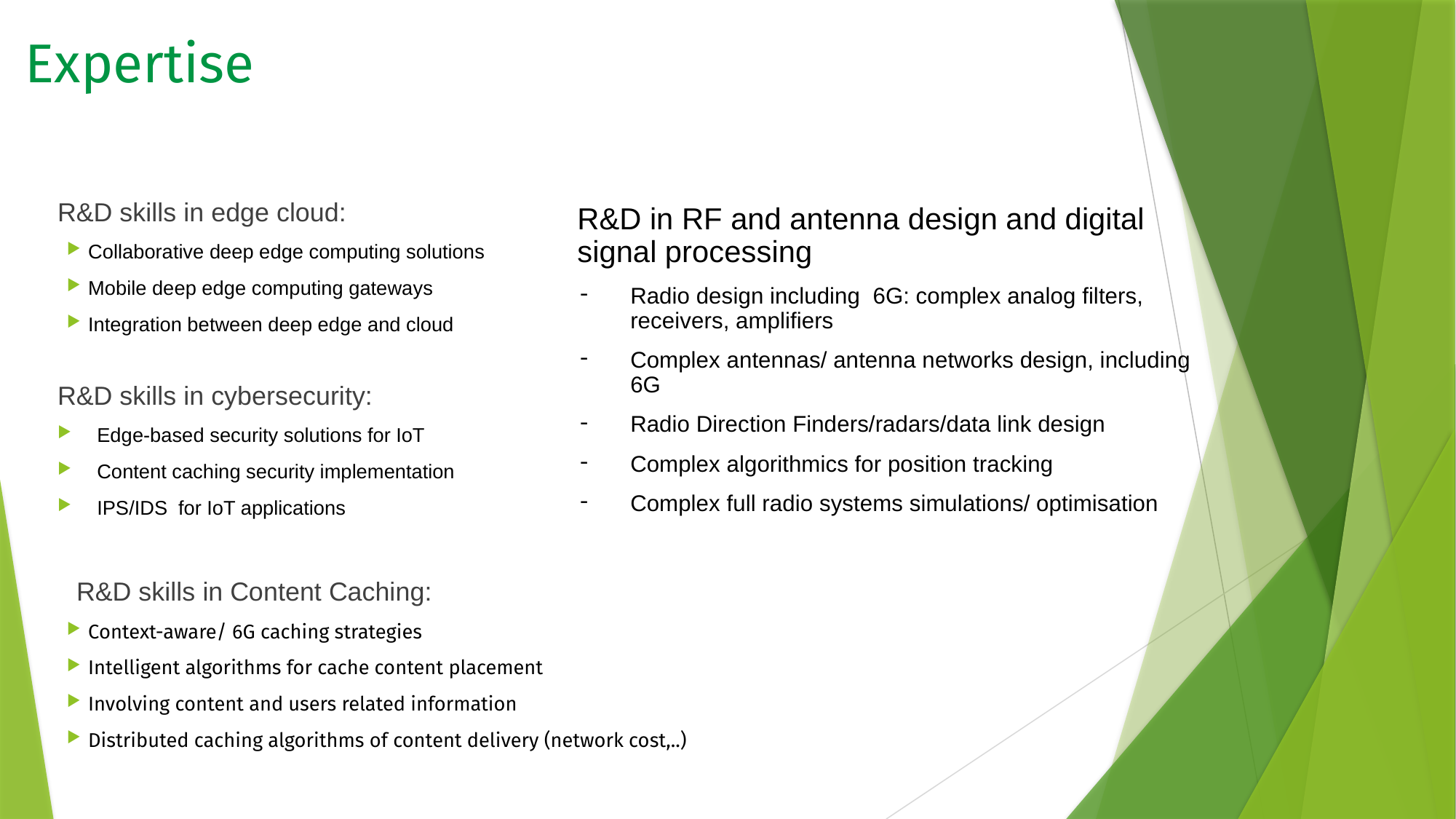

# Expertise

R&D in RF and antenna design and digital signal processing
Radio design including  6G: complex analog filters, receivers, amplifiers
Complex antennas/ antenna networks design, including 6G
Radio Direction Finders/radars/data link design
Complex algorithmics for position tracking
Complex full radio systems simulations/ optimisation

R&D skills in edge cloud:
Collaborative deep edge computing solutions
Mobile deep edge computing gateways
Integration between deep edge and cloud
R&D skills in cybersecurity:
Edge-based security solutions for IoT
Content caching security implementation
IPS/IDS  for IoT applications

R&D skills in Content Caching:
Context-aware/ 6G caching strategies
Intelligent algorithms for cache content placement
Involving content and users related information
Distributed caching algorithms of content delivery (network cost,..)